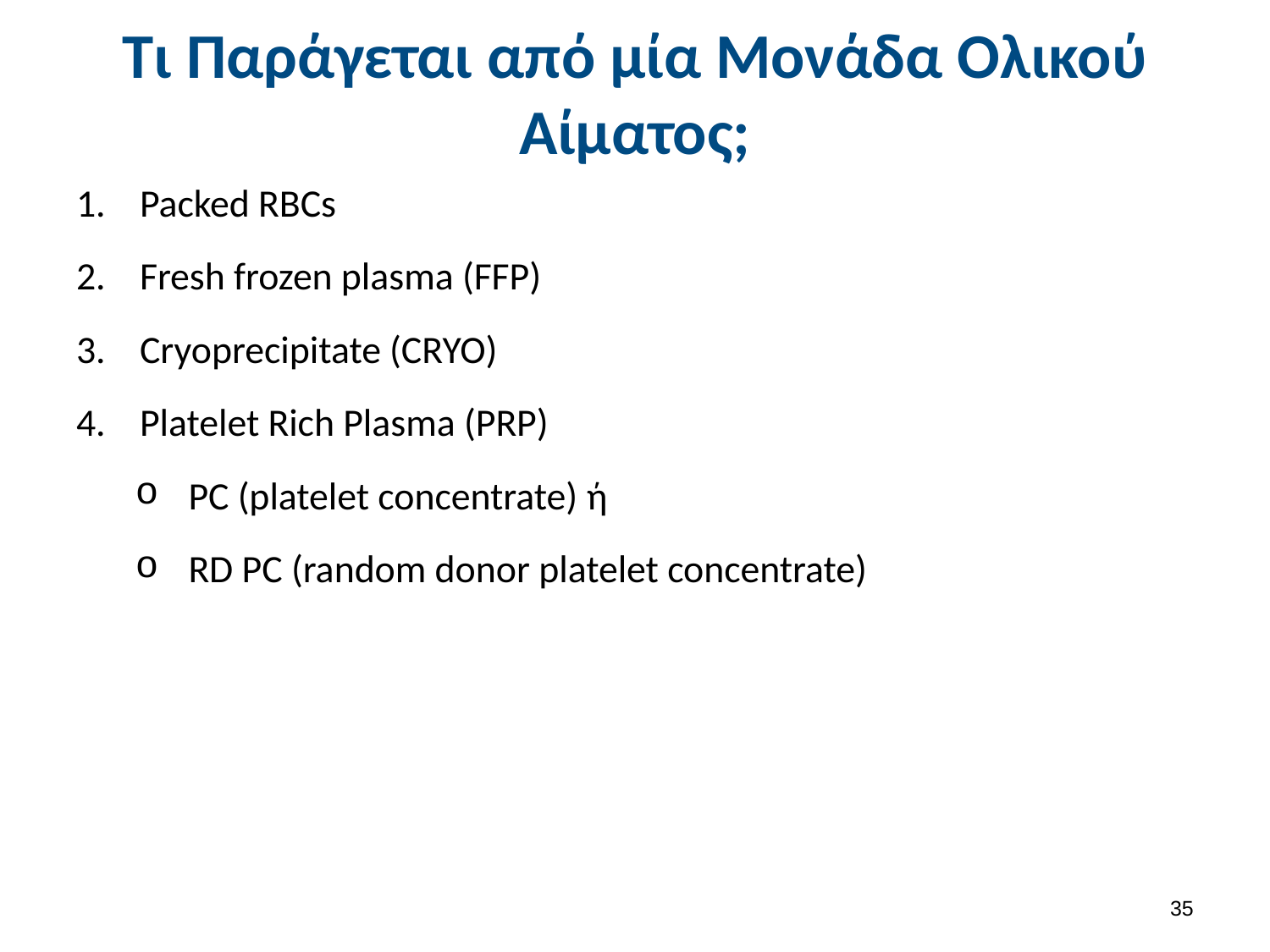

# Τι Παράγεται από μία Μονάδα Ολικού Αίματος;
Packed RBCs
Fresh frozen plasma (FFP)
Cryoprecipitate (CRYO)
Platelet Rich Plasma (PRP)
PC (platelet concentrate) ή
RD PC (random donor platelet concentrate)
35